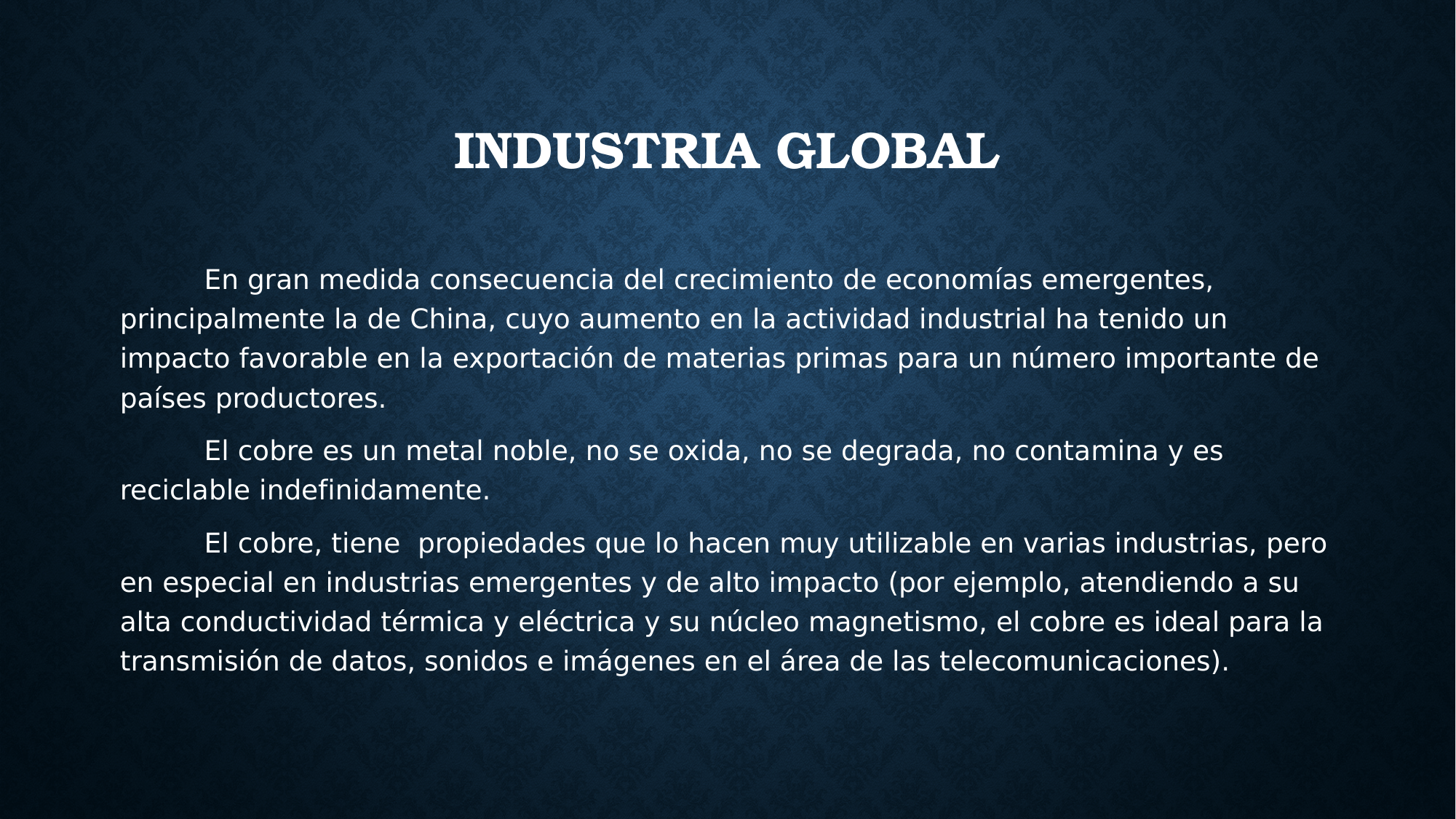

# INDUSTRIA GLOBAL
En gran medida consecuencia del crecimiento de economías emergentes, principalmente la de China, cuyo aumento en la actividad industrial ha tenido un impacto favorable en la exportación de materias primas para un número importante de países productores.
El cobre es un metal noble, no se oxida, no se degrada, no contamina y es reciclable indefinidamente.
El cobre, tiene  propiedades que lo hacen muy utilizable en varias industrias, pero en especial en industrias emergentes y de alto impacto (por ejemplo, atendiendo a su alta conductividad térmica y eléctrica y su núcleo magnetismo, el cobre es ideal para la transmisión de datos, sonidos e imágenes en el área de las telecomunicaciones).